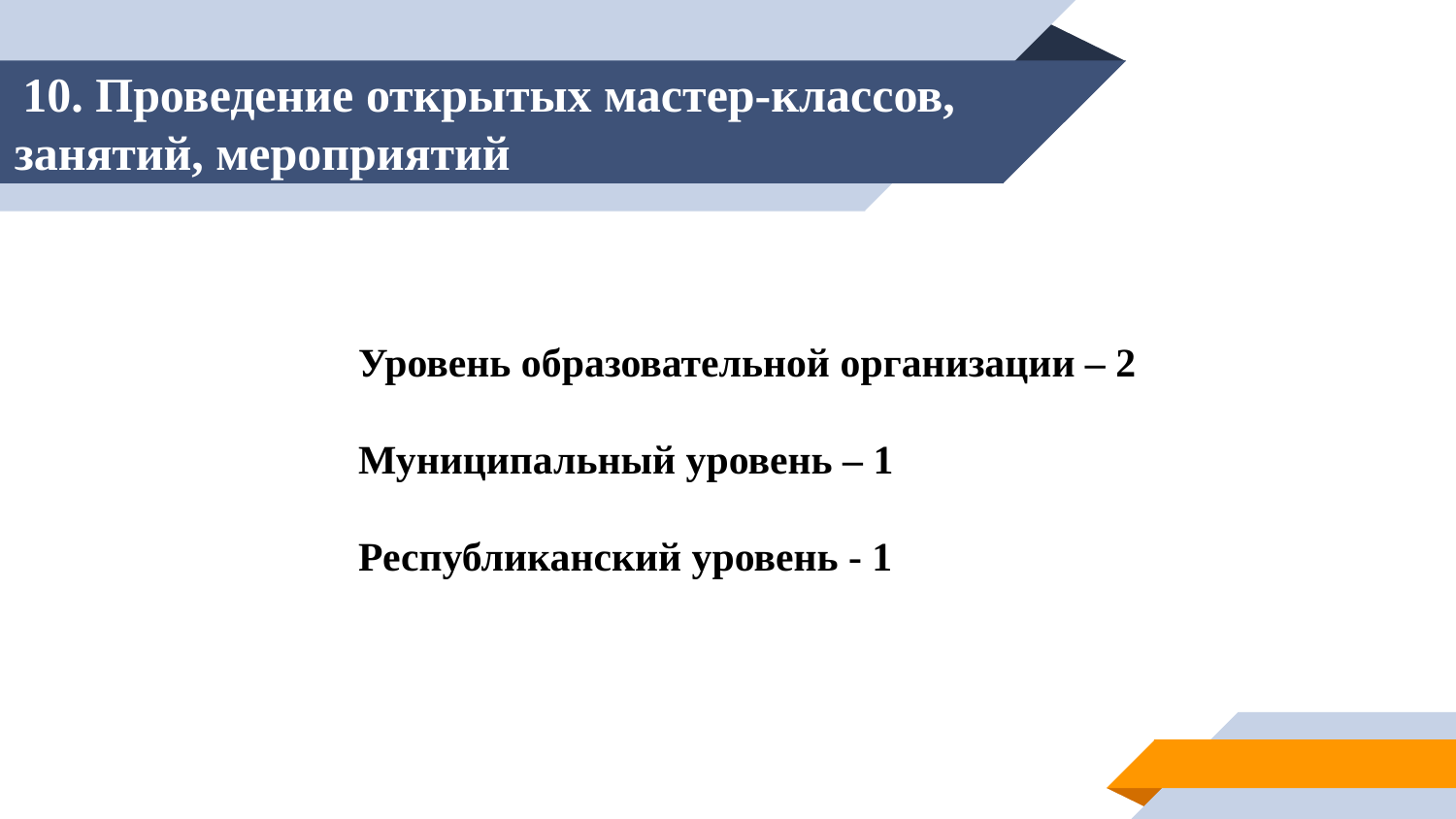

10. Проведение открытых мастер-классов,
занятий, мероприятий

Уровень образовательной организации – 2

Муниципальный уровень – 1

Республиканский уровень - 1